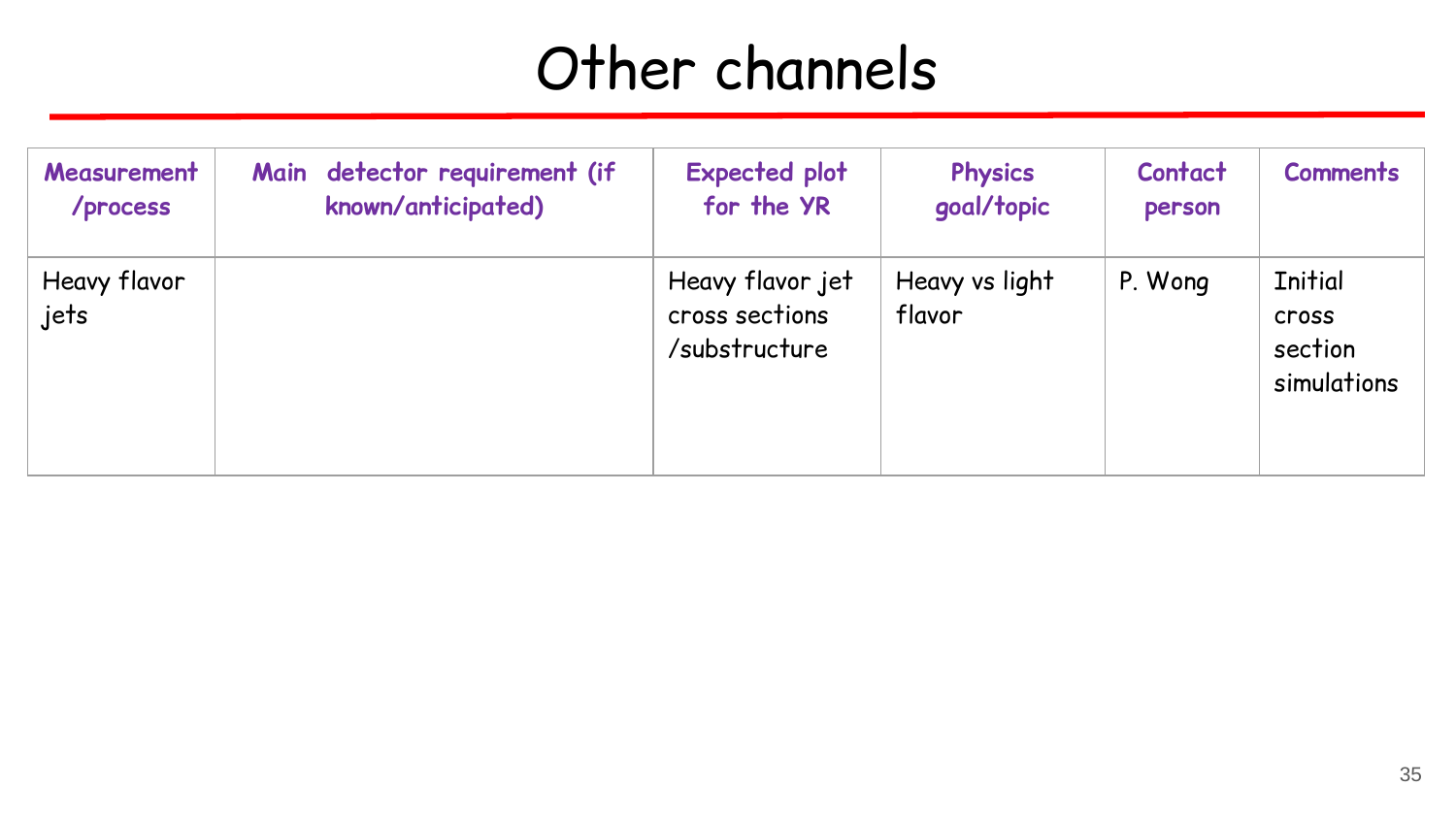

# Other channels
| Measurement/process | Main detector requirement (if known/anticipated) | Expected plot for the YR | Physics goal/topic | Contact person | Comments |
| --- | --- | --- | --- | --- | --- |
| Heavy flavor jets |  | Heavy flavor jet cross sections /substructure | Heavy vs light flavor | P. Wong | Initial cross section simulations |
35